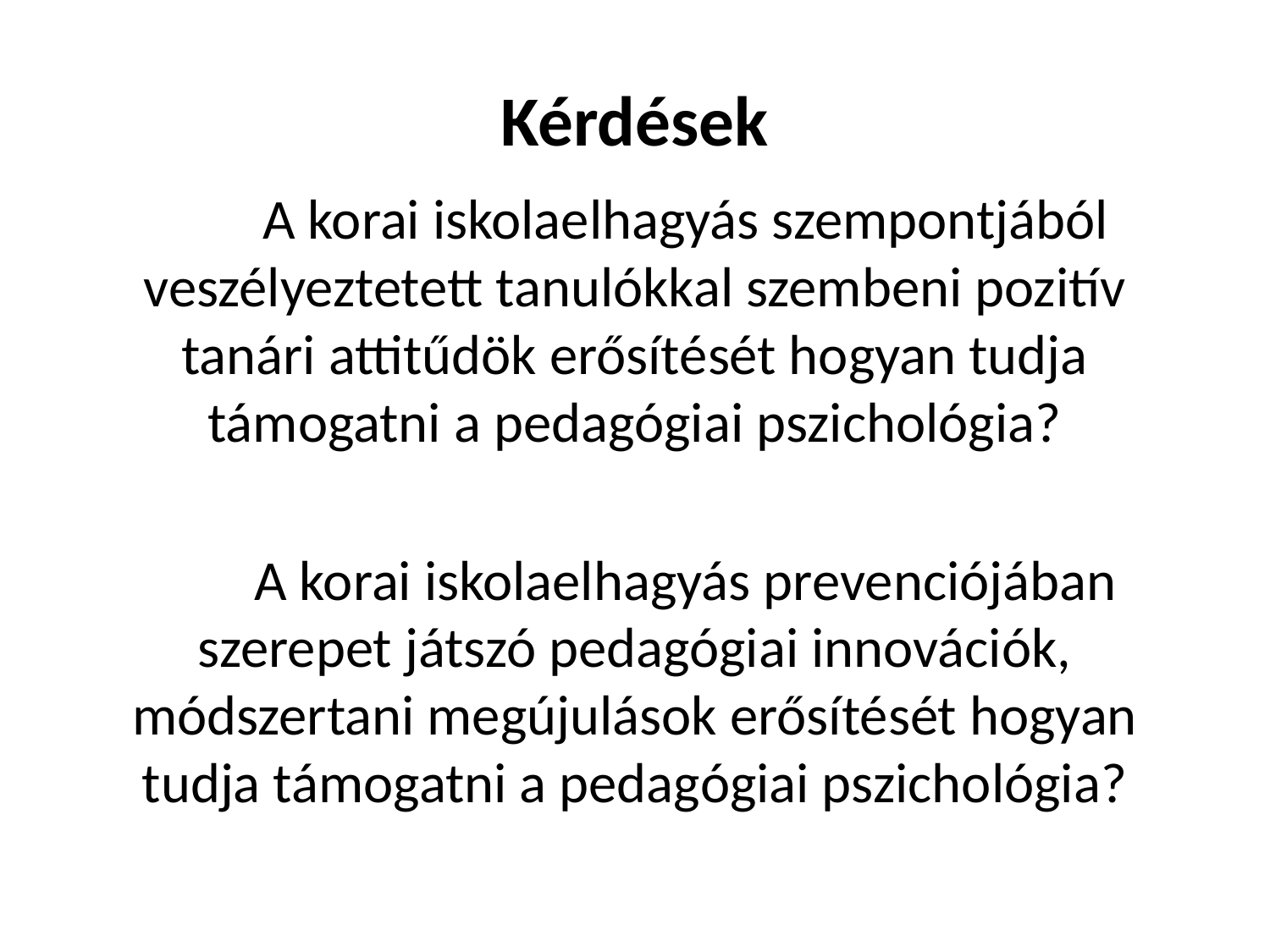

# Kérdések
        A korai iskolaelhagyás szempontjából veszélyeztetett tanulókkal szembeni pozitív tanári attitűdök erősítését hogyan tudja támogatni a pedagógiai pszichológia?

        A korai iskolaelhagyás prevenciójában szerepet játszó pedagógiai innovációk, módszertani megújulások erősítését hogyan tudja támogatni a pedagógiai pszichológia?